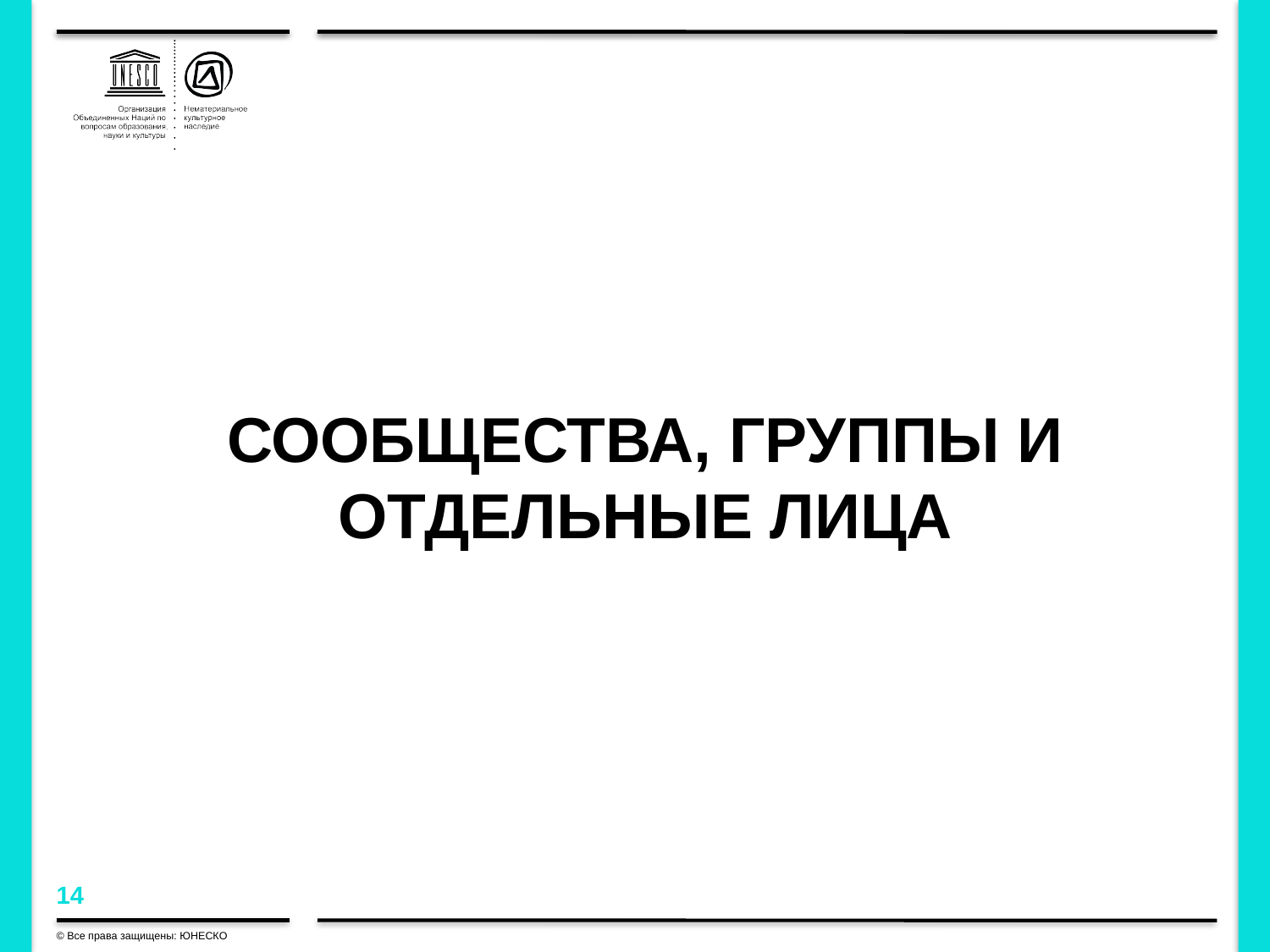

СООБЩЕСТВА, ГРУППЫ И ОТДЕЛЬНЫЕ ЛИЦА
© Все права защищены: ЮНЕСКО